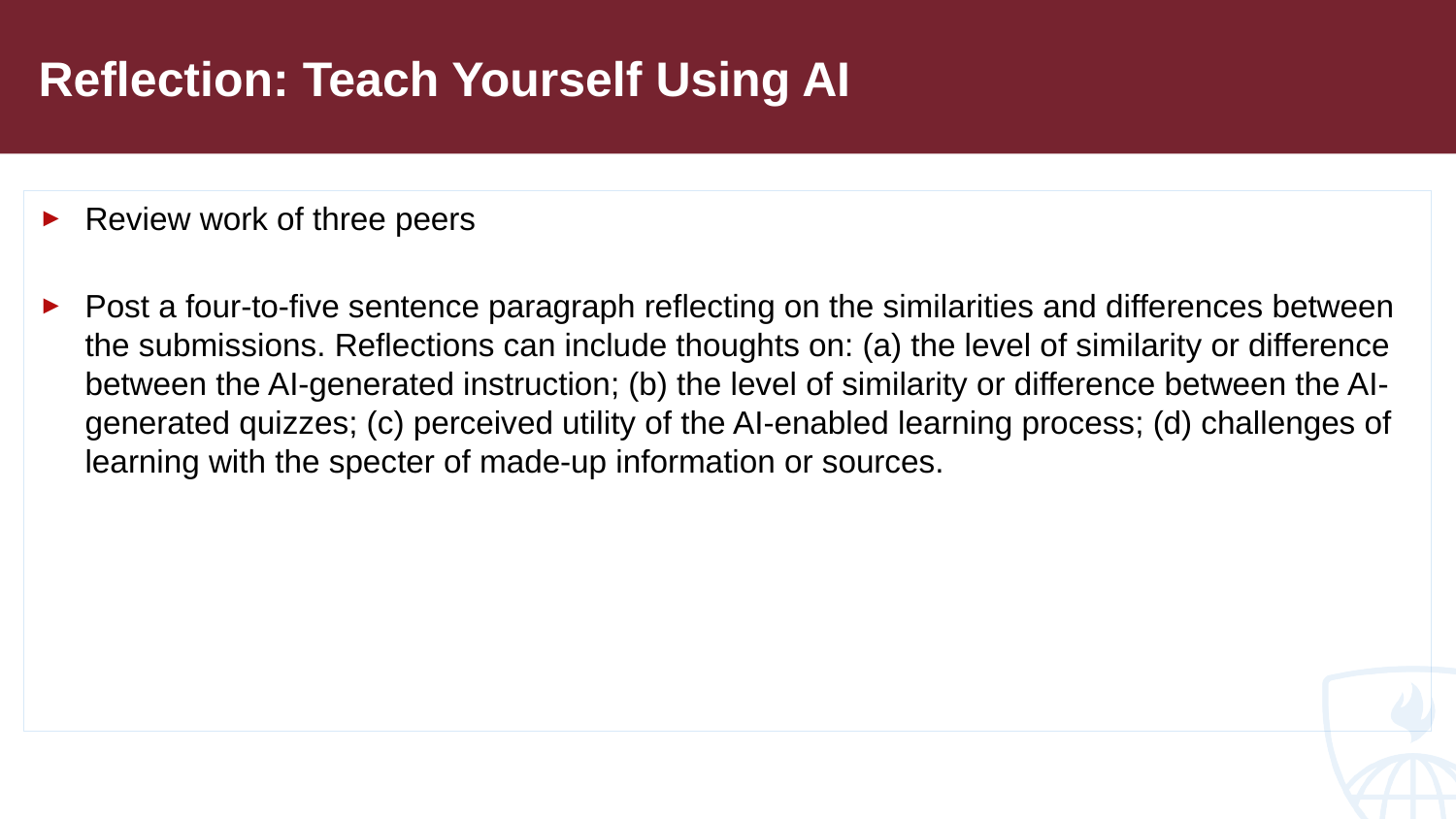

# Reflection: Teach Yourself Using AI
Review work of three peers
Post a four-to-five sentence paragraph reflecting on the similarities and differences between the submissions. Reflections can include thoughts on: (a) the level of similarity or difference between the AI-generated instruction; (b) the level of similarity or difference between the AI-generated quizzes; (c) perceived utility of the AI-enabled learning process; (d) challenges of learning with the specter of made-up information or sources.